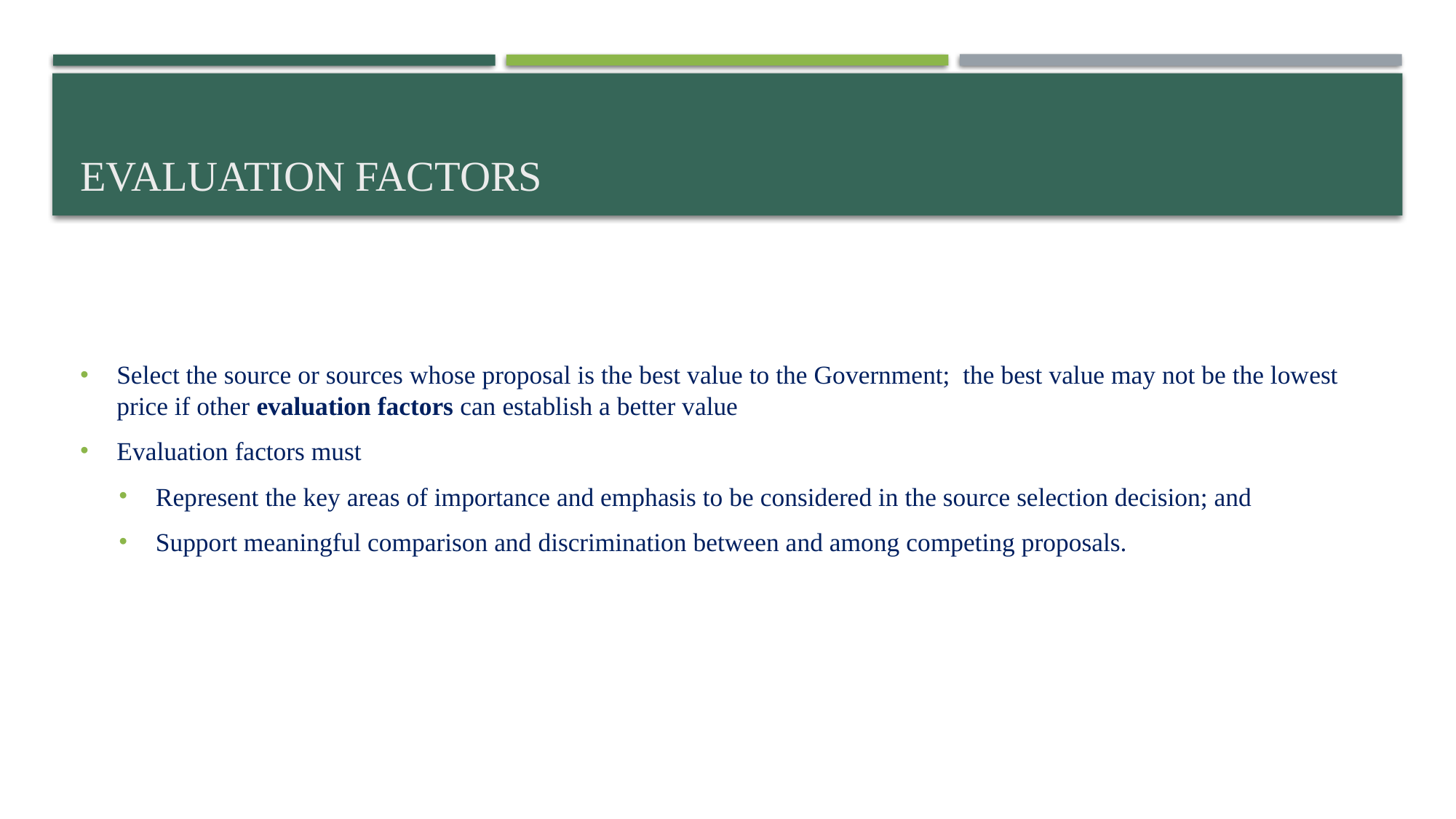

# Evaluation Factors
Select the source or sources whose proposal is the best value to the Government;  the best value may not be the lowest price if other evaluation factors can establish a better value
Evaluation factors must
Represent the key areas of importance and emphasis to be considered in the source selection decision; and
Support meaningful comparison and discrimination between and among competing proposals.